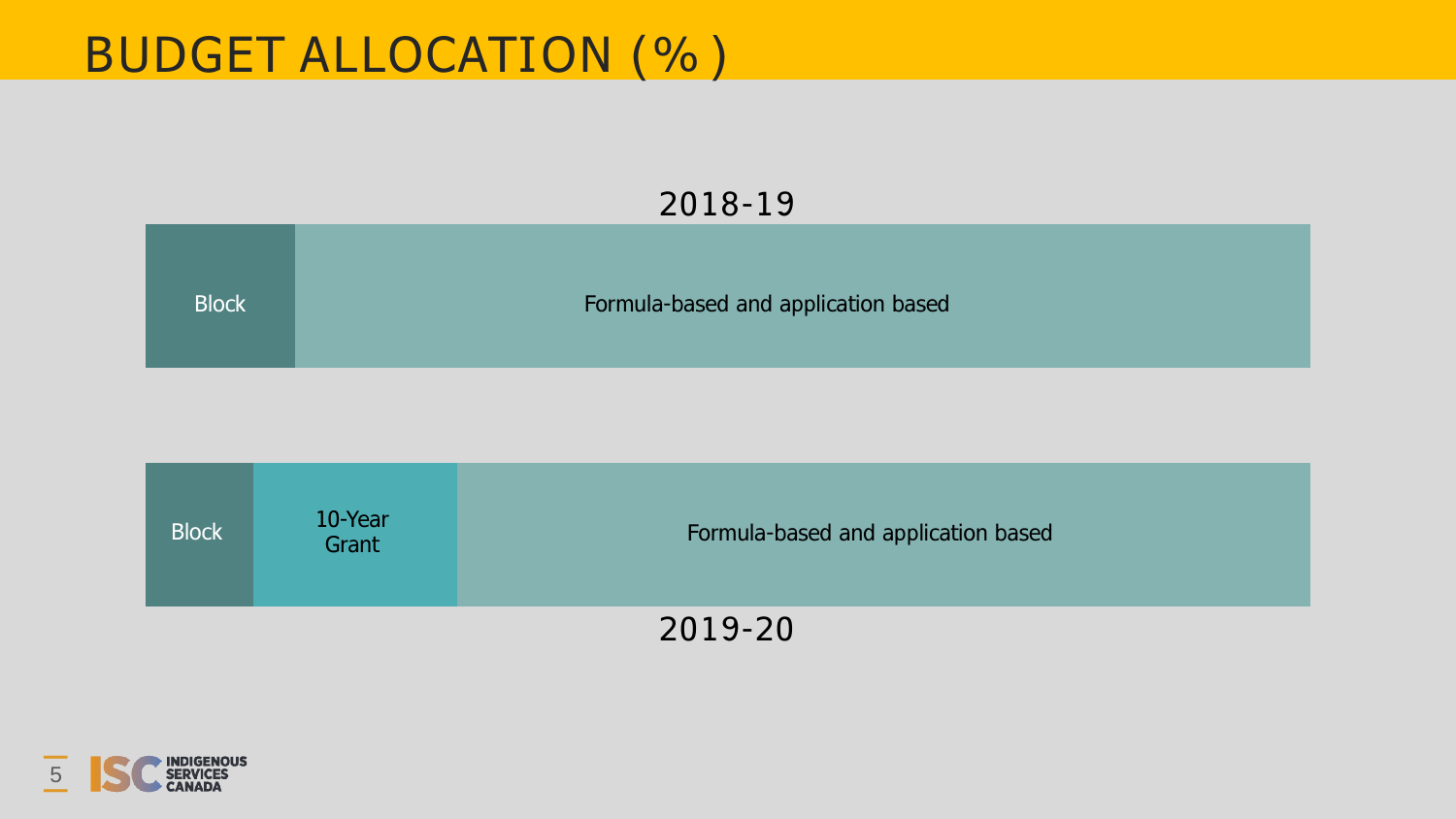

BUDGET ALLOCATION (%)

### Chart

| Category | Block Funding | 10 yr Grant | Non block | Column1 | Targeted |
|---|---|---|---|---|---|
| 2019-20 | 91.0 | 172.0 | 721.0 | None | None |
| 2018-19 | 132.0 | 0.0 | 893.0 | None | None |
2018-19
Formula-based and application based
Block
10-Year
Grant
Block
Formula-based and application based
2019-20
5